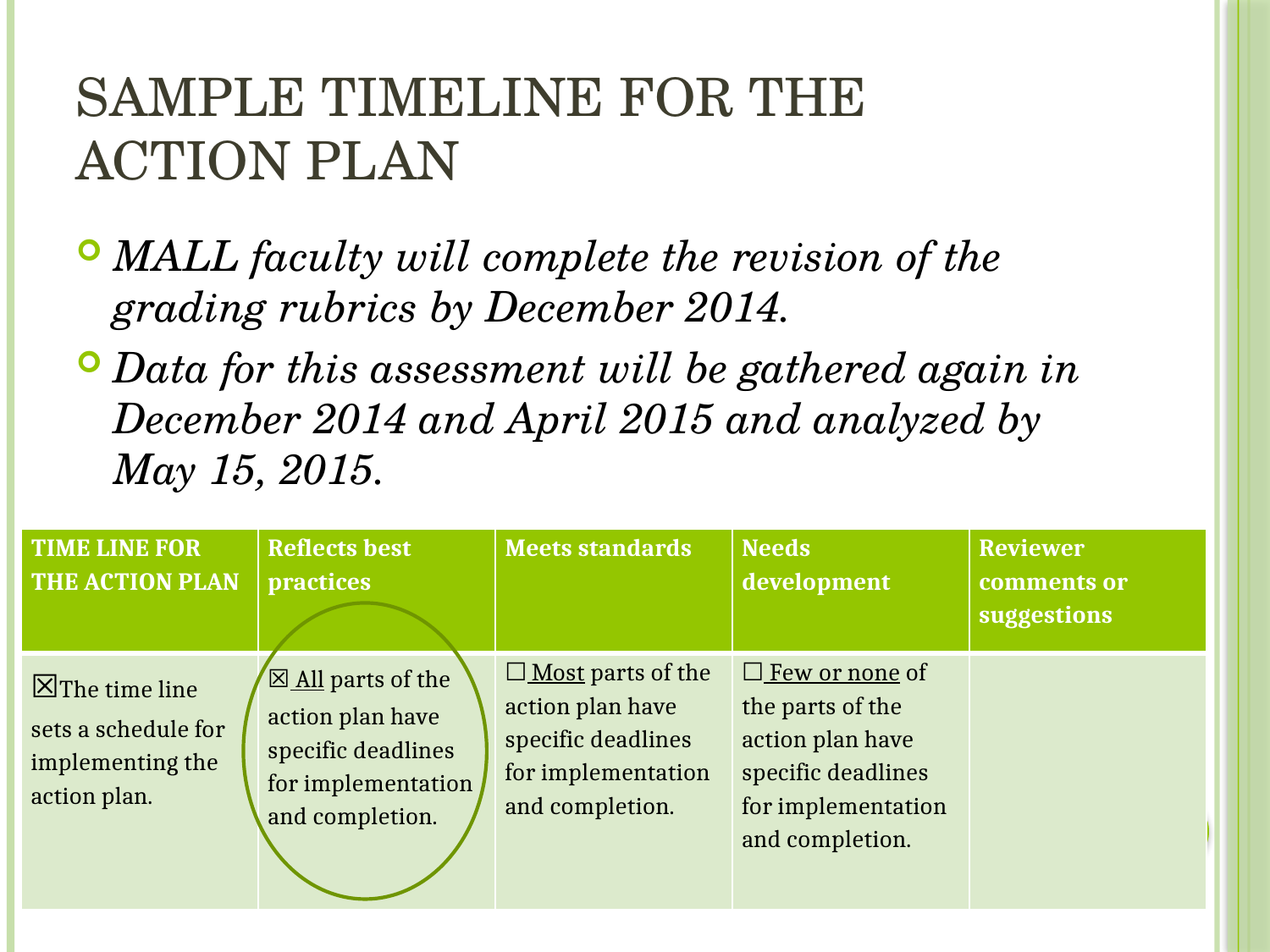

# Sample Timeline for the Action Plan
MALL faculty will complete the revision of the grading rubrics by December 2014.
Data for this assessment will be gathered again in December 2014 and April 2015 and analyzed by May 15, 2015.

| TIME LINE FOR THE ACTION PLAN | Reflects best practices | Meets standards | Needs development | Reviewer comments or suggestions |
| --- | --- | --- | --- | --- |
| ☒The time line sets a schedule for implementing the action plan. | ☒ All parts of the action plan have specific deadlines for implementation and completion. | ☐ Most parts of the action plan have specific deadlines for implementation and completion. | ☐ Few or none of the parts of the action plan have specific deadlines for implementation and completion. |  |